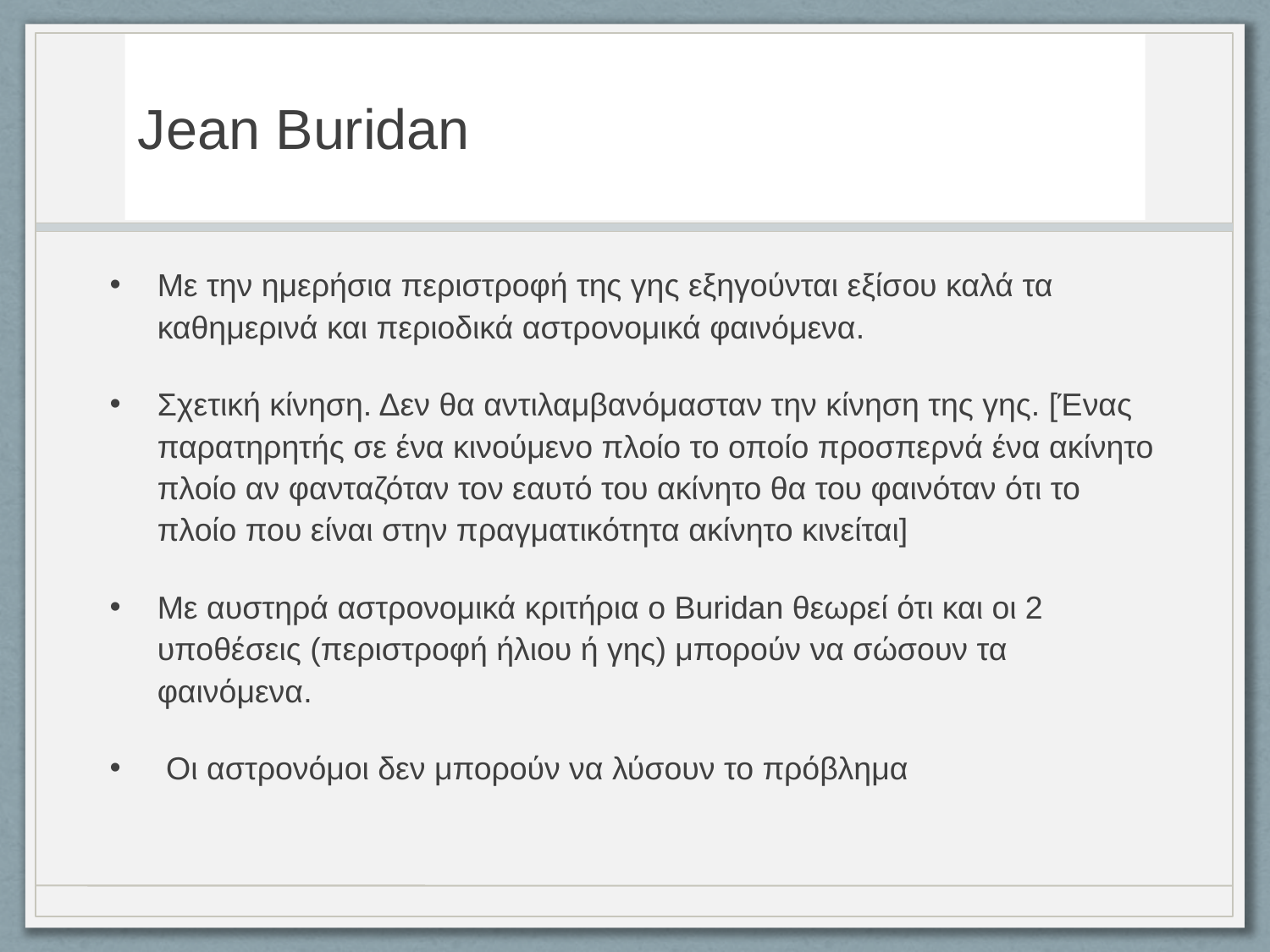

# Jean Buridan
Με την ημερήσια περιστροφή της γης εξηγούνται εξίσου καλά τα καθημερινά και περιοδικά αστρονομικά φαινόμενα.
Σχετική κίνηση. Δεν θα αντιλαμβανόμασταν την κίνηση της γης. [Ένας παρατηρητής σε ένα κινούμενο πλοίο το οποίο προσπερνά ένα ακίνητο πλοίο αν φανταζόταν τον εαυτό του ακίνητο θα του φαινόταν ότι το πλοίο που είναι στην πραγματικότητα ακίνητο κινείται]
Με αυστηρά αστρονομικά κριτήρια ο Buridan θεωρεί ότι και οι 2 υποθέσεις (περιστροφή ήλιου ή γης) μπορούν να σώσουν τα φαινόμενα.
 Οι αστρονόμοι δεν μπορούν να λύσουν το πρόβλημα